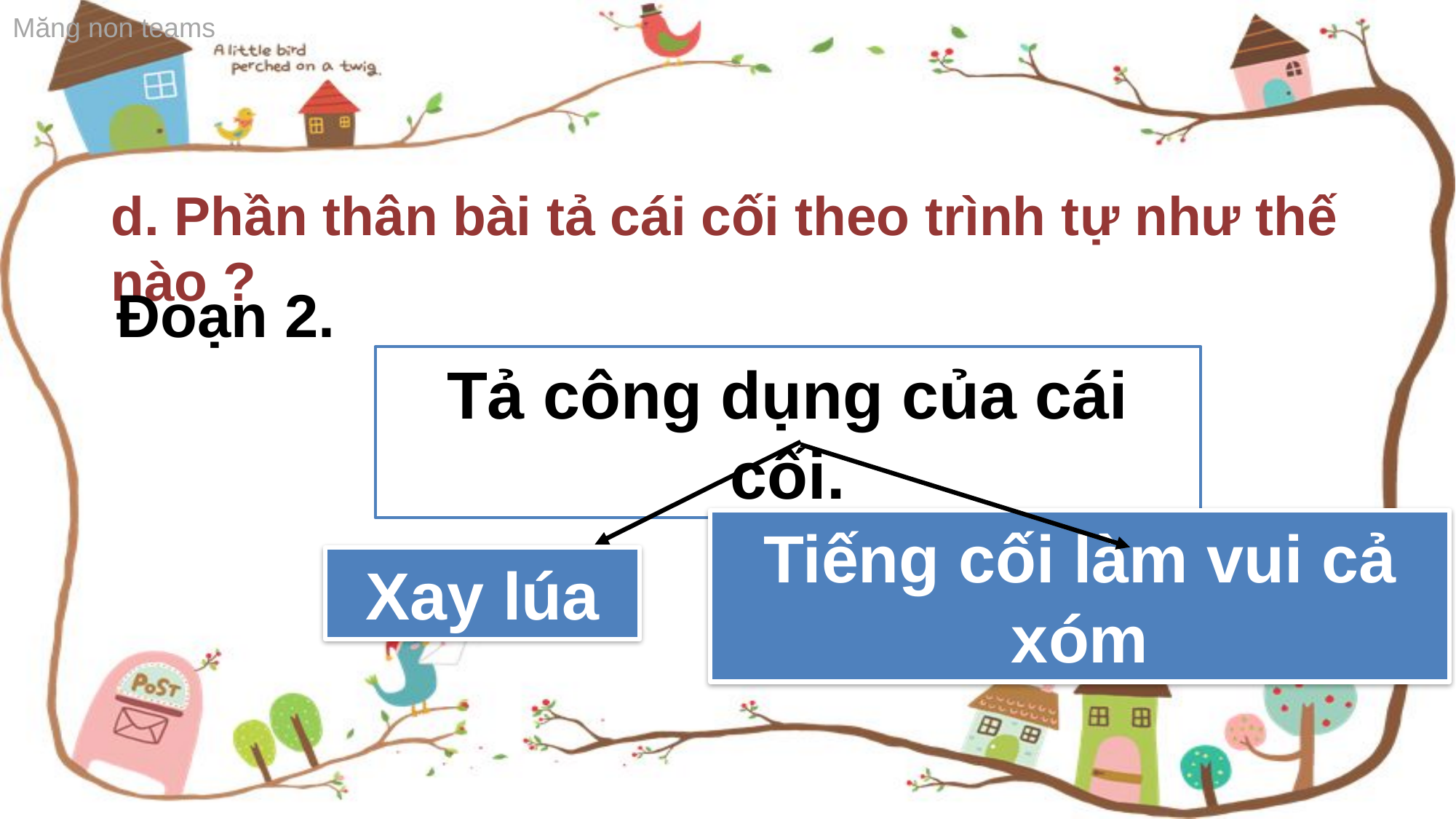

d. Phần thân bài tả cái cối theo trình tự như thế nào ?
Đoạn 2.
Tả công dụng của cái cối.

Xay lúa
Tiếng cối làm vui cả xóm